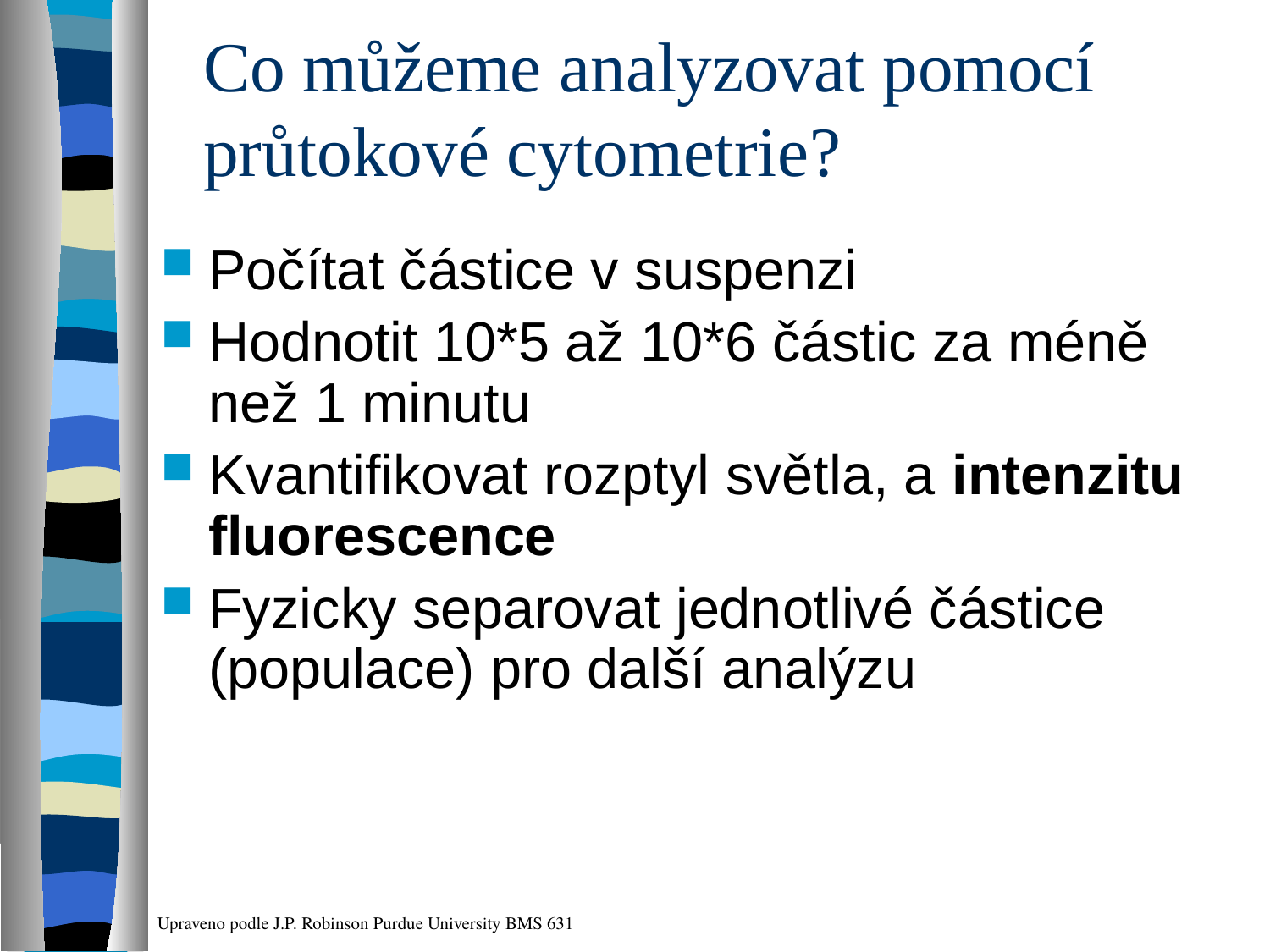

# Co můžeme analyzovat pomocí průtokové cytometrie?
Počítat částice v suspenzi
Hodnotit 10*5 až 10*6 částic za méně než 1 minutu
Kvantifikovat rozptyl světla, a intenzitu fluorescence
Fyzicky separovat jednotlivé částice (populace) pro další analýzu
Upraveno podle J.P. Robinson Purdue University BMS 631